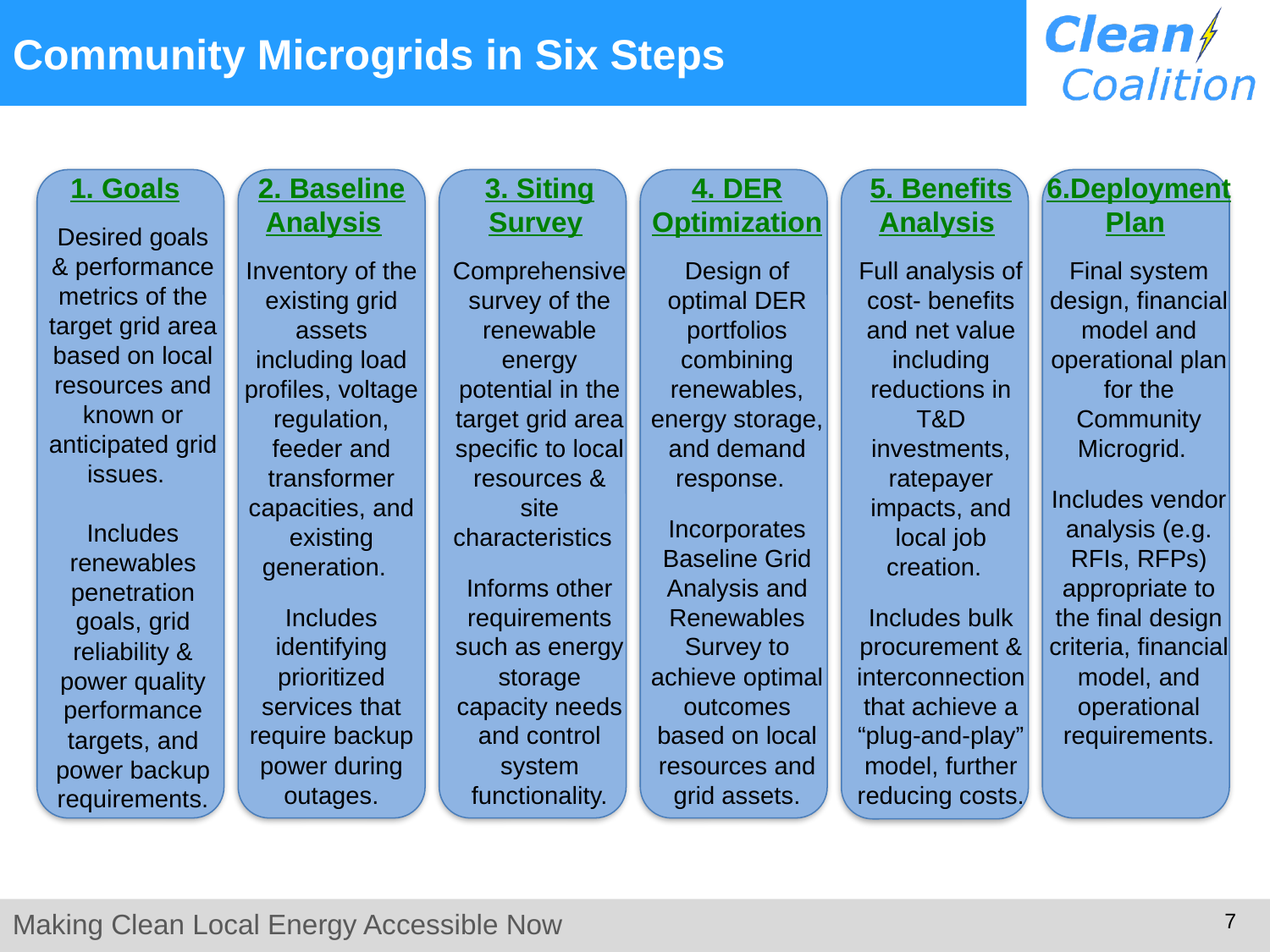

# Community Microgrids in Six Steps
1. Goals

Desired goals & performance metrics of the target grid area based on local resources and known or anticipated grid issues.

Includes renewables penetration goals, grid reliability & power quality performance targets, and power backup requirements.
2. Baseline Analysis

Inventory of the existing grid assets including load profiles, voltage regulation, feeder and transformer capacities, and existing generation.

Includes identifying prioritized services that require backup power during outages.
3. Siting Survey

Comprehensive survey of the renewable energy potential in the target grid area specific to local resources & site characteristics

Informs other requirements such as energy storage capacity needs and control system functionality.
4. DER Optimization

Design of optimal DER portfolios combining renewables, energy storage, and demand response.

Incorporates Baseline Grid Analysis and Renewables Survey to achieve optimal outcomes based on local resources and grid assets.
5. Benefits Analysis

Full analysis of cost- benefits and net value including reductions in T&D investments, ratepayer impacts, and local job creation.

Includes bulk procurement & interconnection that achieve a “plug-and-play” model, further reducing costs.
6.Deployment Plan

Final system design, financial model and operational plan for the Community Microgrid.

Includes vendor analysis (e.g. RFIs, RFPs) appropriate to the final design criteria, financial model, and operational requirements.